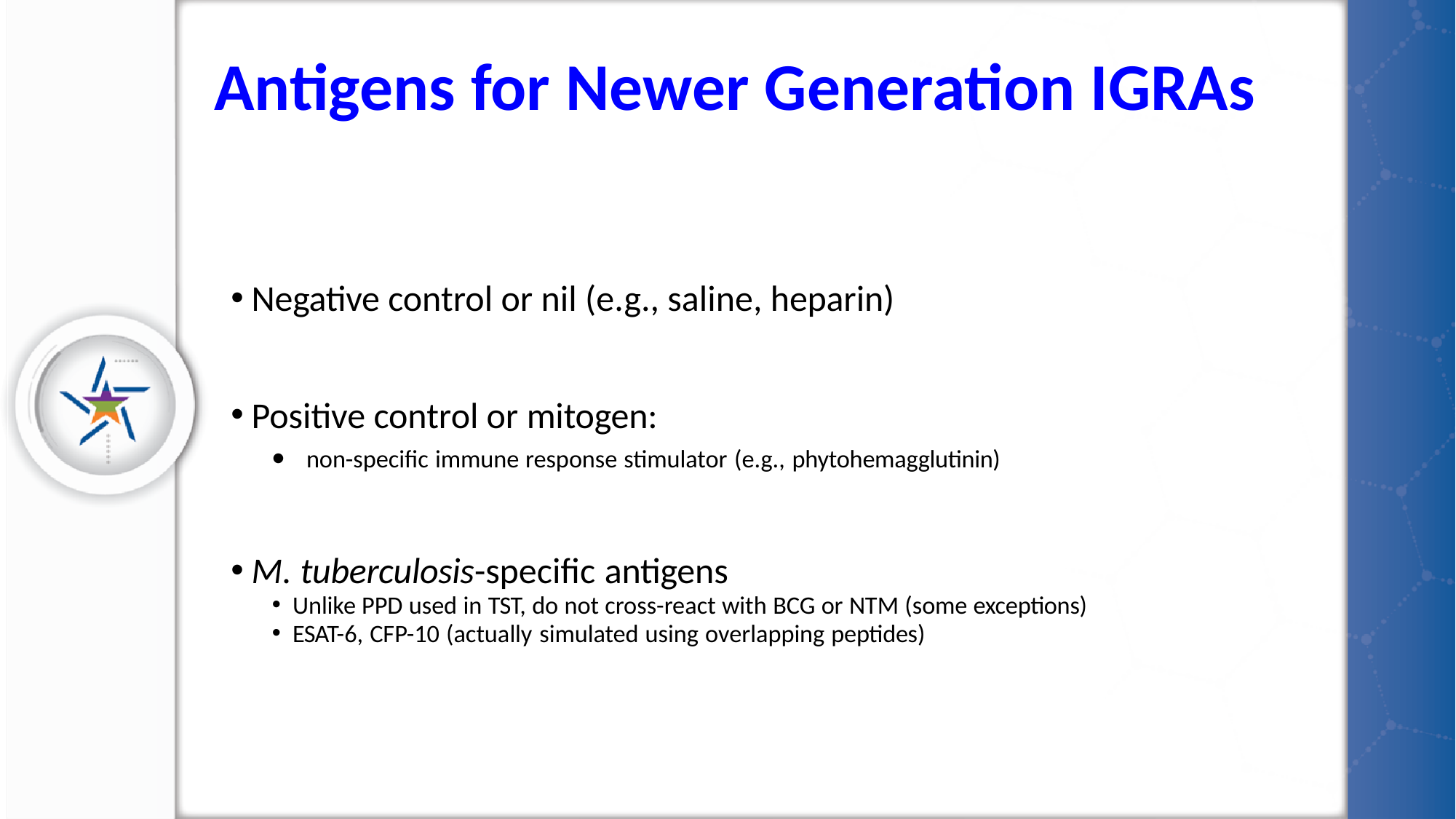

# Antigens for Newer Generation IGRAs
Negative control or nil (e.g., saline, heparin)

Positive control or mitogen:
non-specific immune response stimulator (e.g., phytohemagglutinin)

M. tuberculosis-specific antigens
Unlike PPD used in TST, do not cross-react with BCG or NTM (some exceptions)
ESAT-6, CFP-10 (actually simulated using overlapping peptides)